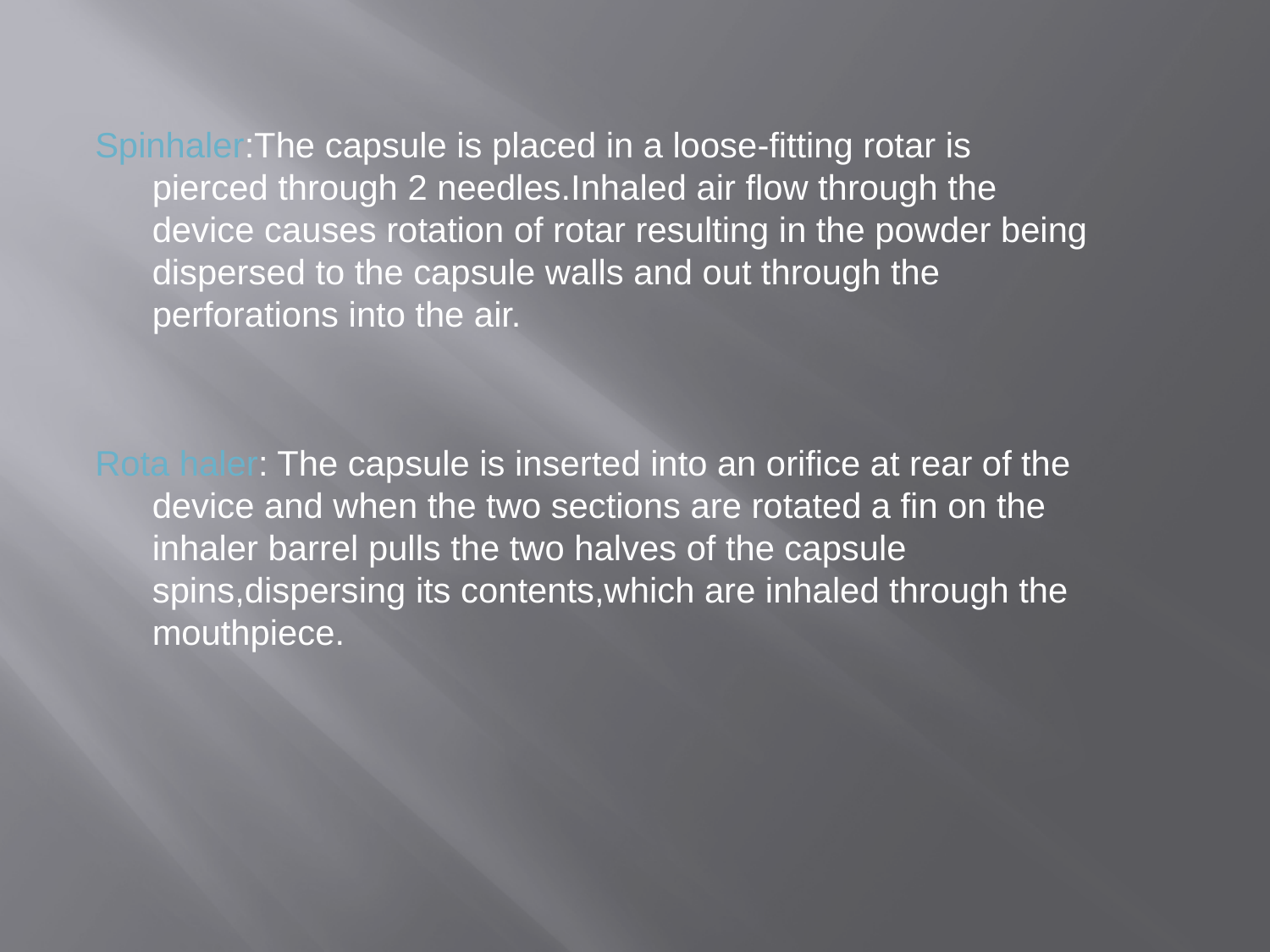

Spinhaler:The capsule is placed in a loose-fitting rotar is pierced through 2 needles.Inhaled air flow through the device causes rotation of rotar resulting in the powder being dispersed to the capsule walls and out through the perforations into the air.

Rota haler: The capsule is inserted into an orifice at rear of the device and when the two sections are rotated a fin on the inhaler barrel pulls the two halves of the capsule spins,dispersing its contents,which are inhaled through the mouthpiece.